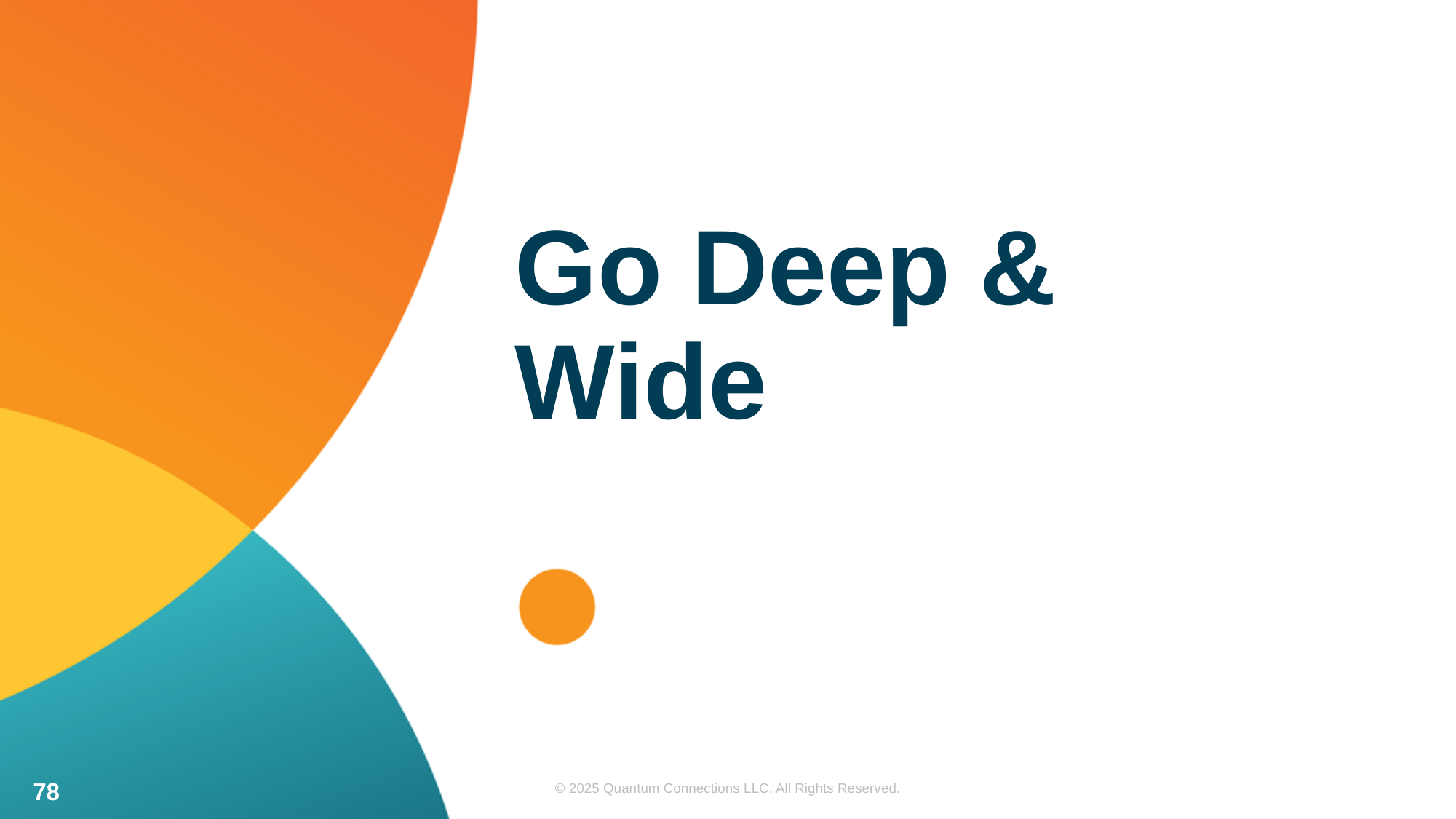

# Go Deep & Wide
78
© 2025 Quantum Connections LLC. All Rights Reserved.